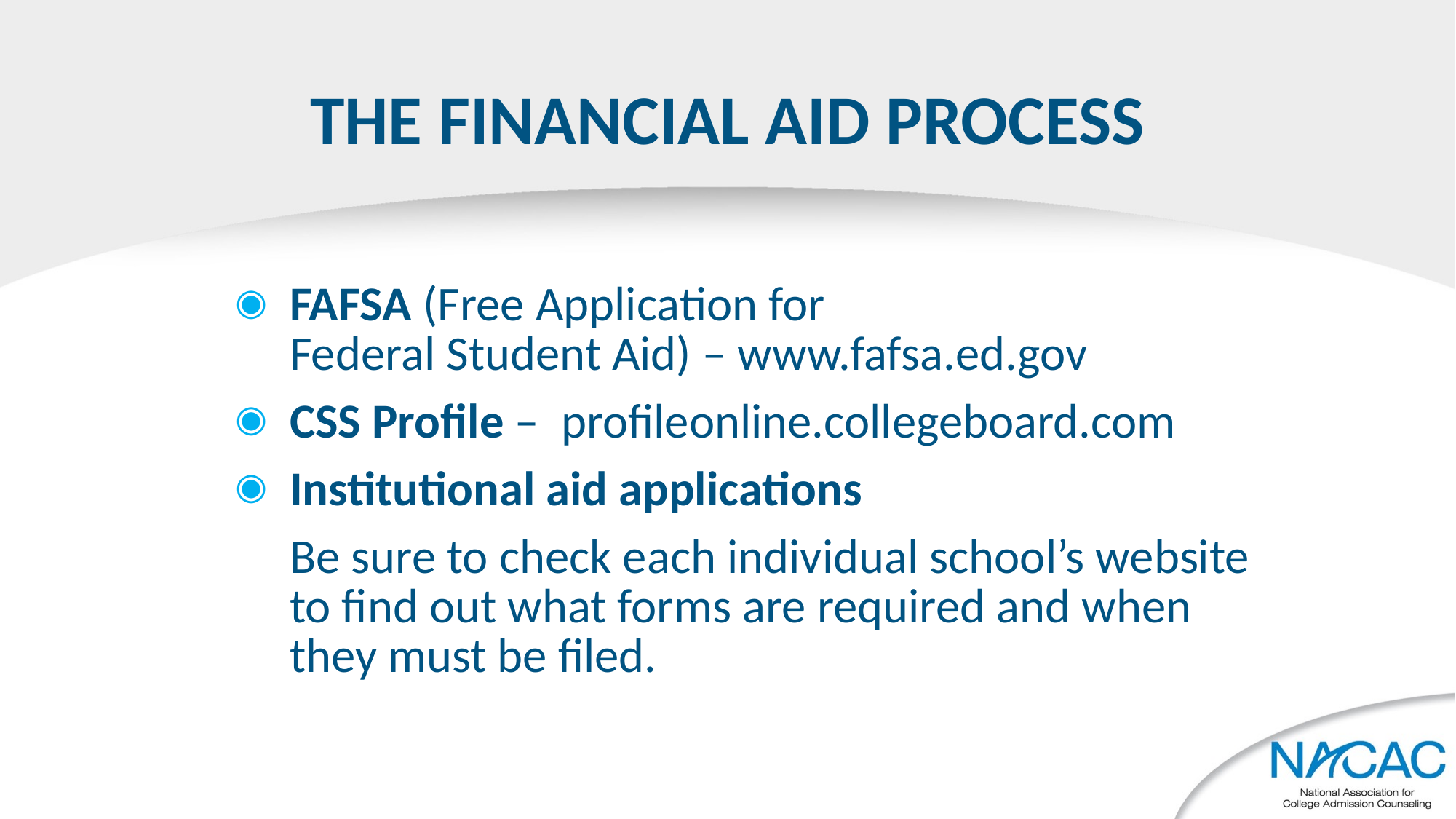

The Financial Aid Process

FAFSA (Free Application for
Federal Student Aid) – www.fafsa.ed.gov
CSS Profile –  profileonline.collegeboard.com
Institutional aid applications
Be sure to check each individual school’s website to find out what forms are required and when they must be filed.